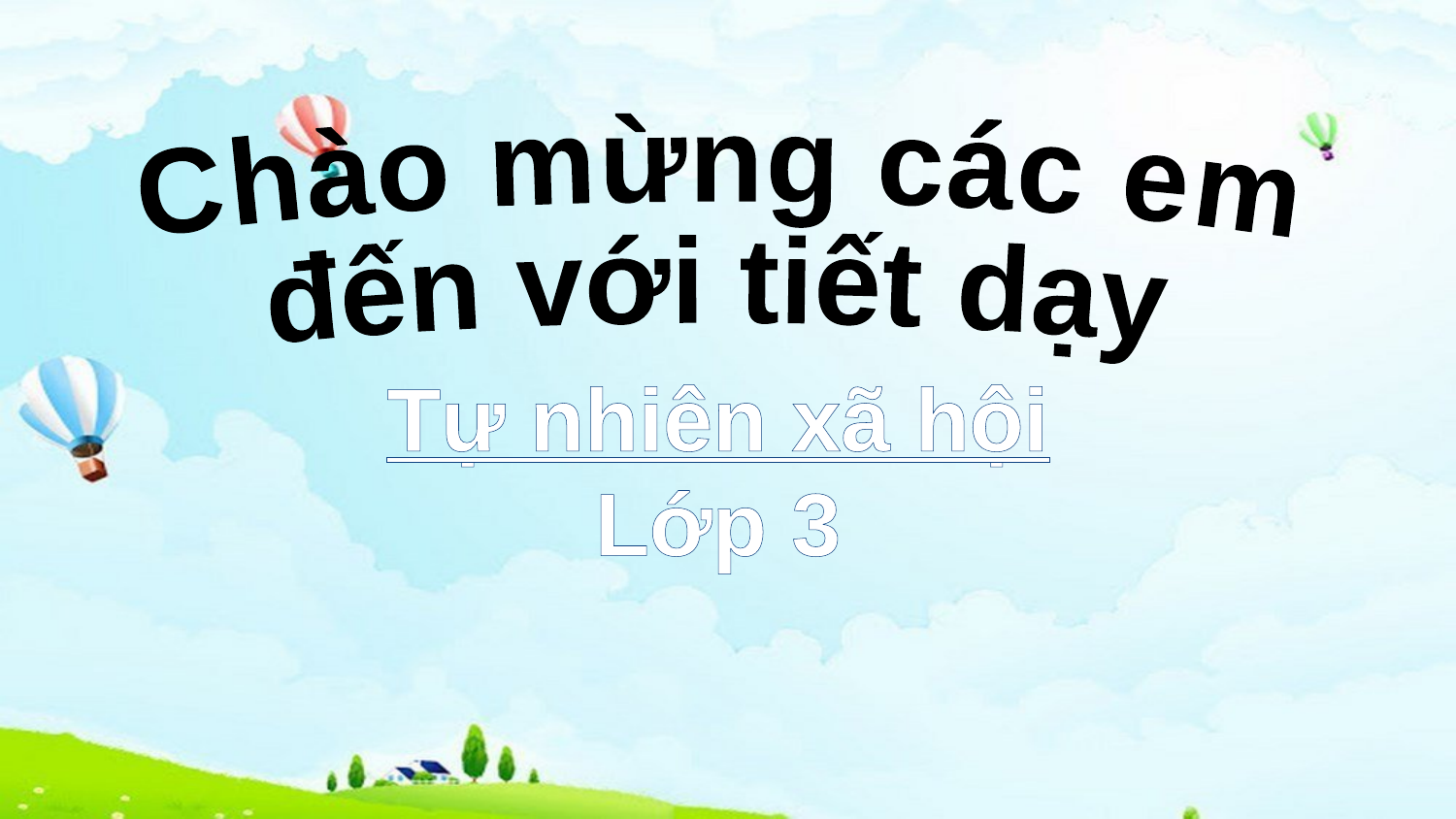

Chào mừng các em
đến với tiết dạy
Tự nhiên xã hội
Lớp 3